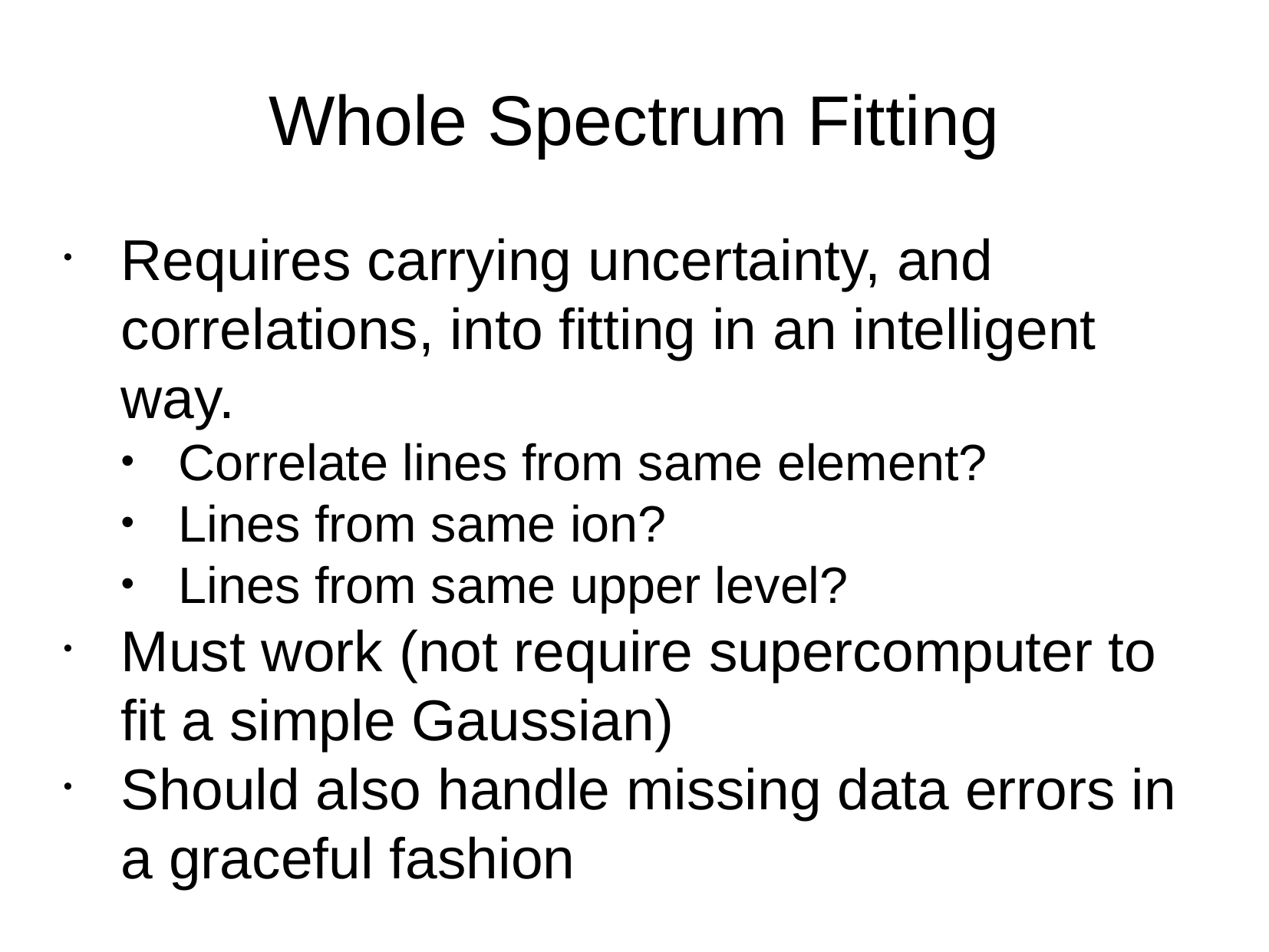

Whole Spectrum Fitting
Requires carrying uncertainty, and correlations, into fitting in an intelligent way.
Correlate lines from same element?
Lines from same ion?
Lines from same upper level?
Must work (not require supercomputer to fit a simple Gaussian)
Should also handle missing data errors in a graceful fashion